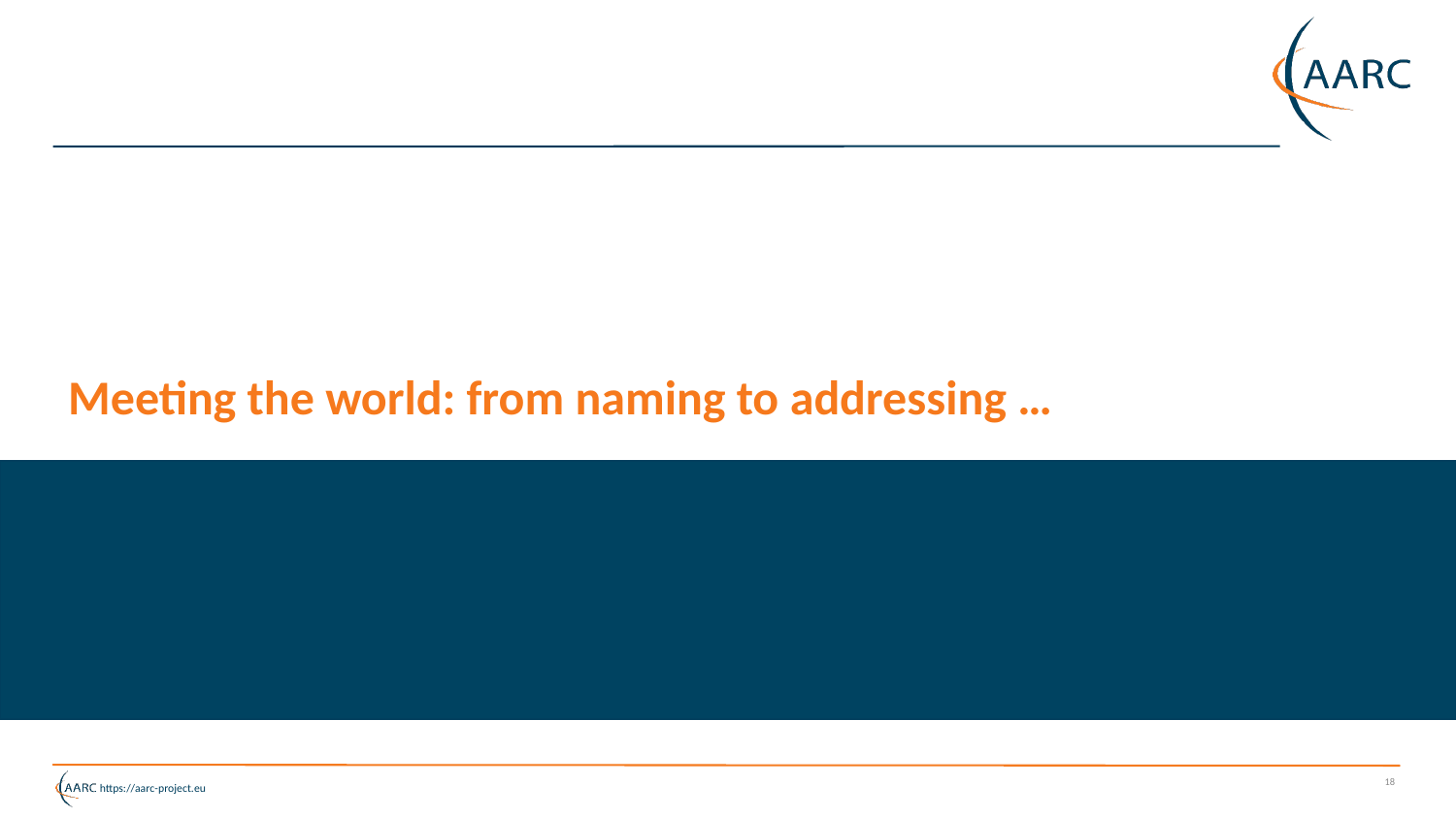

Meeting the world: from naming to addressing …
18